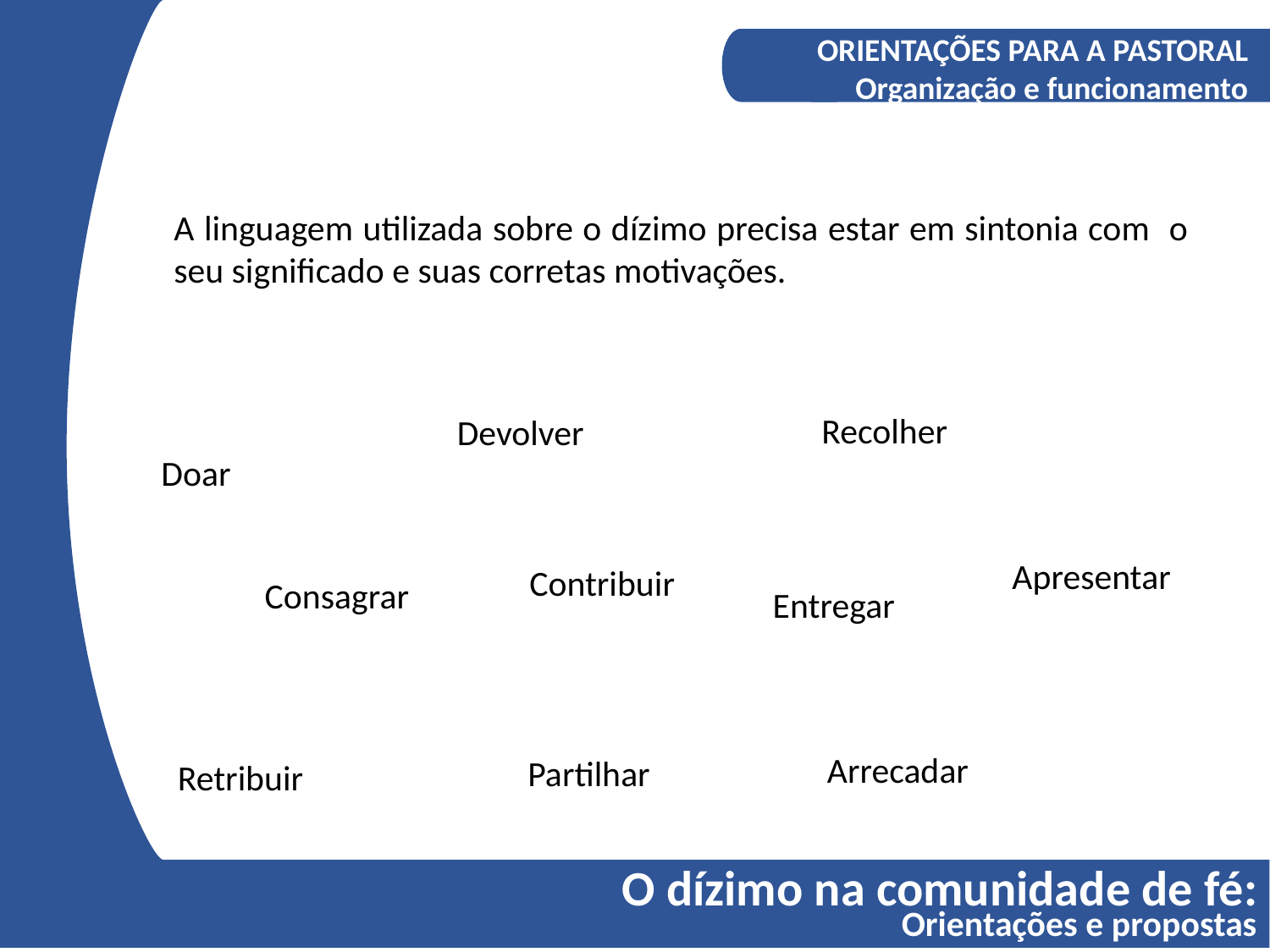

A COMPREENSÃO DO DÍZIMO
Os fundamentos bíblicos do Diizmo
ORIENTAÇÕES PARA A PASTORAL
Organização e funcionamento

A linguagem utilizada sobre o dízimo precisa estar em sintonia com  o seu significado e suas corretas motivações.
Recolher
Devolver
Doar
Apresentar
Contribuir
Consagrar
Entregar
Arrecadar
Partilhar
Retribuir
O dízimo na comunidade de fé:

Orientações e propostas